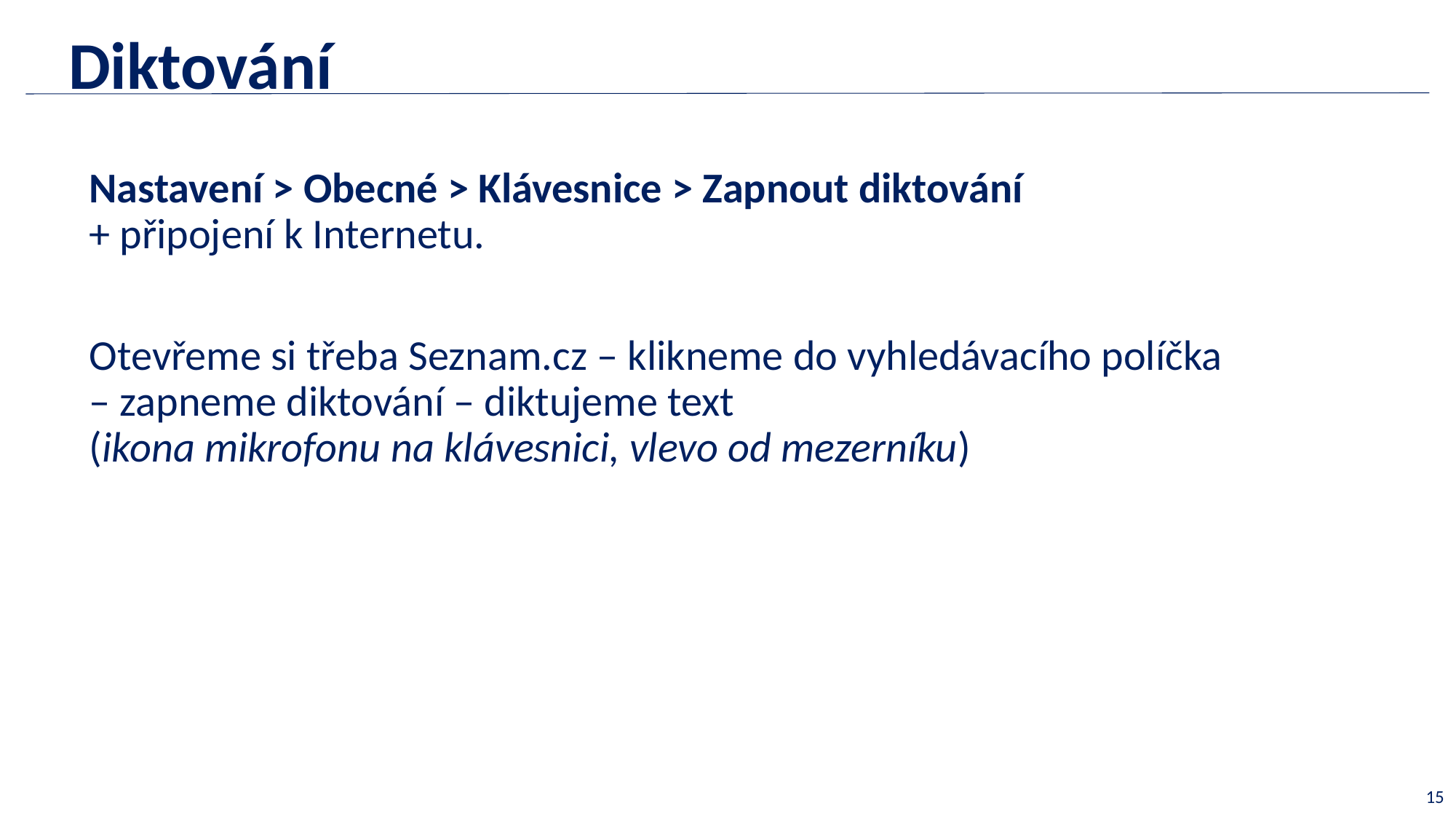

# Diktování
Nastavení > Obecné > Klávesnice > Zapnout diktování
+ připojení k Internetu.

Otevřeme si třeba Seznam.cz – klikneme do vyhledávacího políčka
– zapneme diktování – diktujeme text
(ikona mikrofonu na klávesnici, vlevo od mezerníku)
15